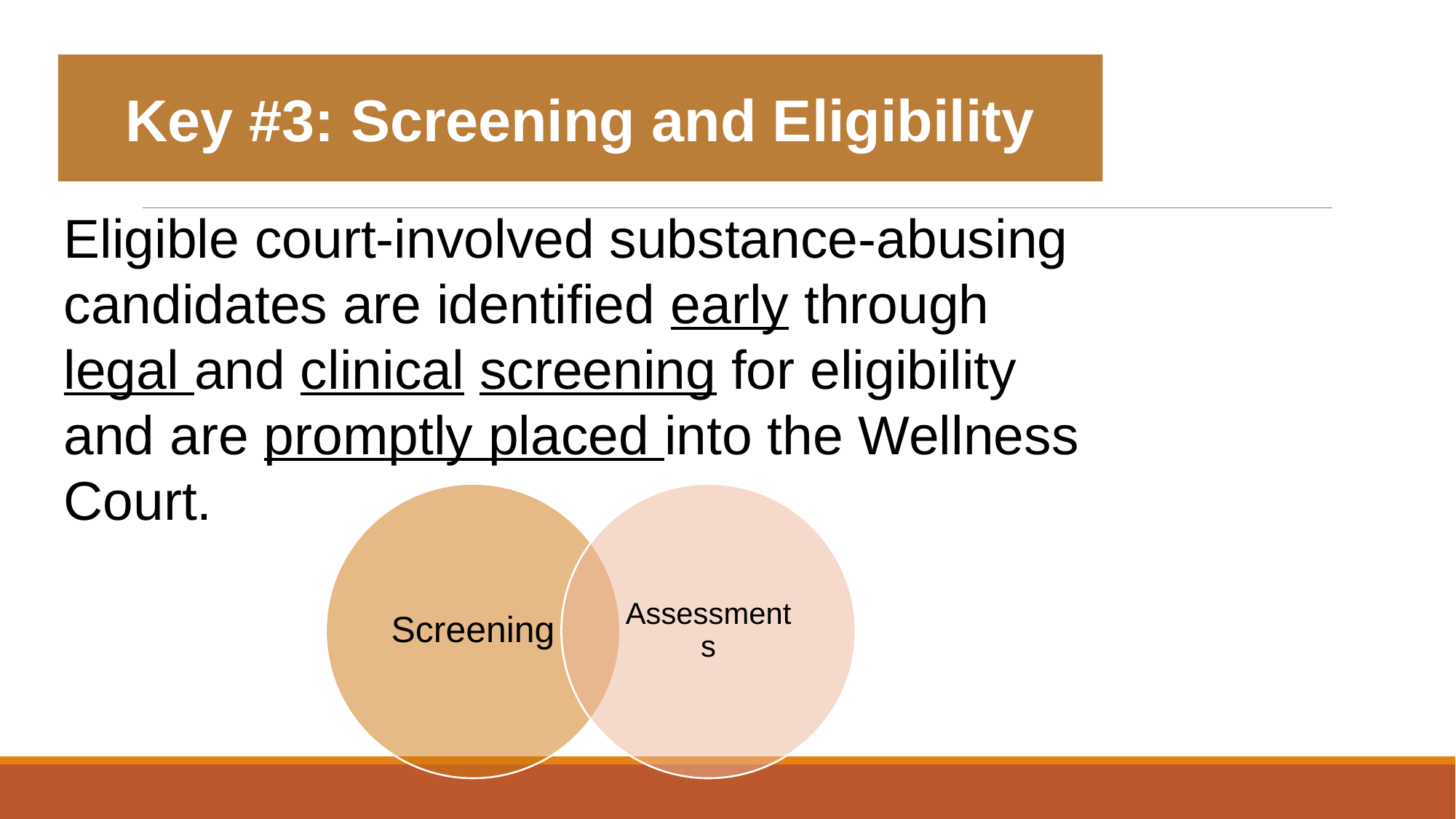

Key #3: Screening and Eligibility

Eligible court-involved substance-abusing candidates are identified early through legal and clinical screening for eligibility and are promptly placed into the Wellness Court.

Screening
Assessments